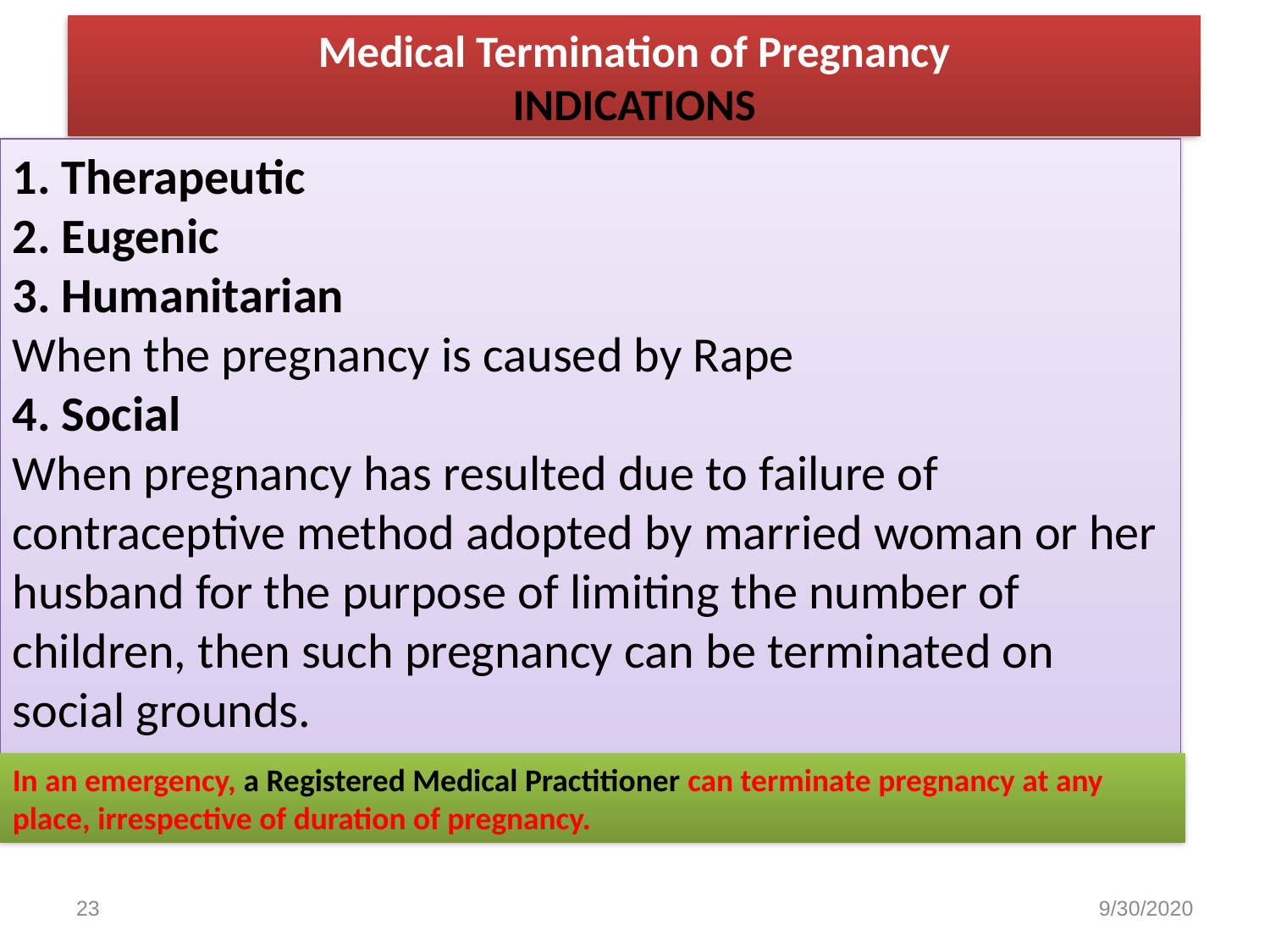

# Medical Termination of Pregnancy INDICATIONS
1. Therapeutic
2. Eugenic
3. Humanitarian
When the pregnancy is caused by Rape
4. Social
When pregnancy has resulted due to failure of contraceptive method adopted by married woman or her husband for the purpose of limiting the number of children, then such pregnancy can be terminated on social grounds.
Important:
In an emergency, a Registered Medical Practitioner can terminate pregnancy at any place, irrespective of duration of pregnancy.
23

9/30/2020